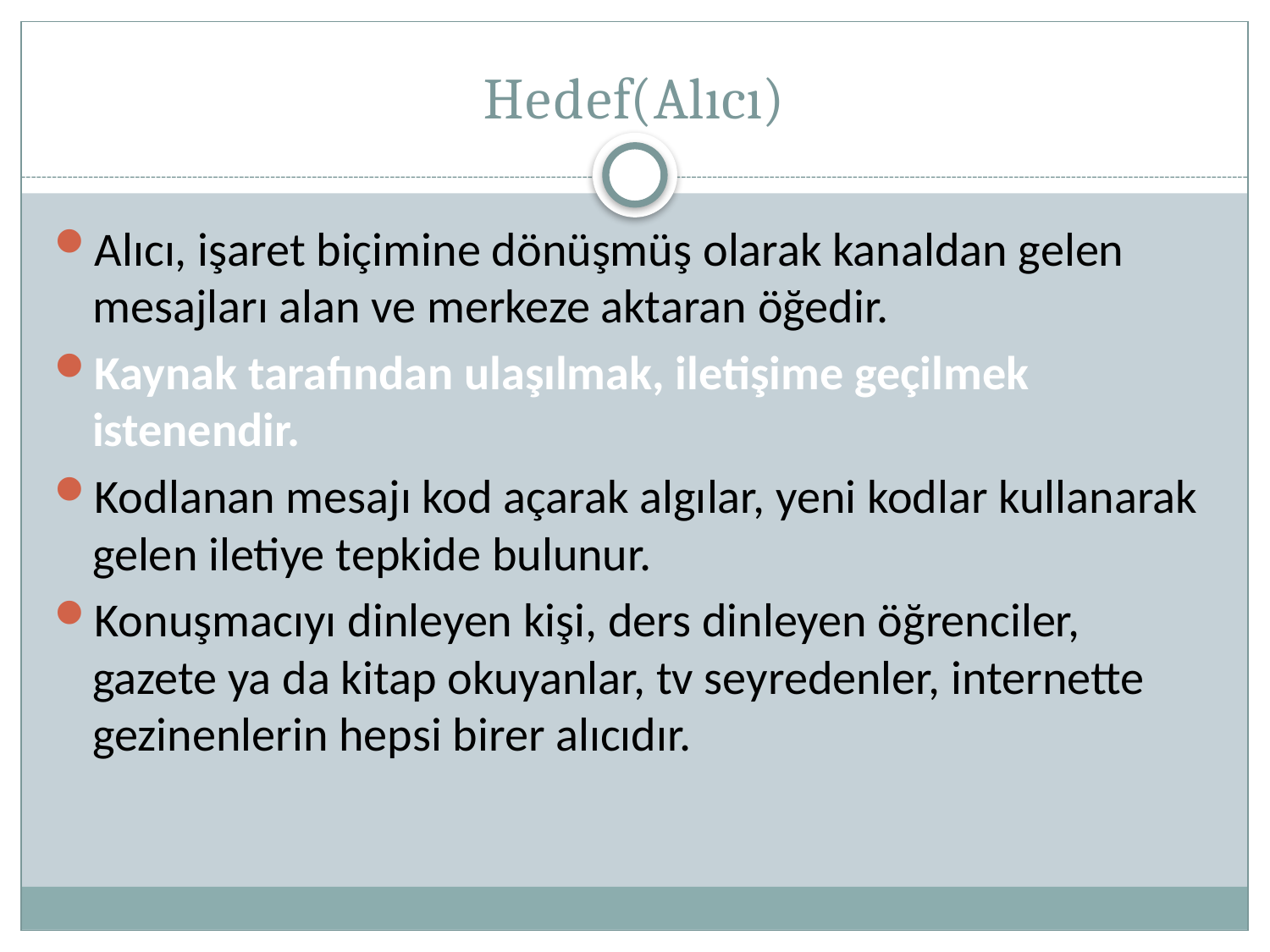

# Hedef(Alıcı)
Alıcı, işaret biçimine dönüşmüş olarak kanaldan gelen mesajları alan ve merkeze aktaran öğedir.
Kaynak tarafından ulaşılmak, iletişime geçilmek istenendir.
Kodlanan mesajı kod açarak algılar, yeni kodlar kullanarak gelen iletiye tepkide bulunur.
Konuşmacıyı dinleyen kişi, ders dinleyen öğrenciler, gazete ya da kitap okuyanlar, tv seyredenler, internette gezinenlerin hepsi birer alıcıdır.